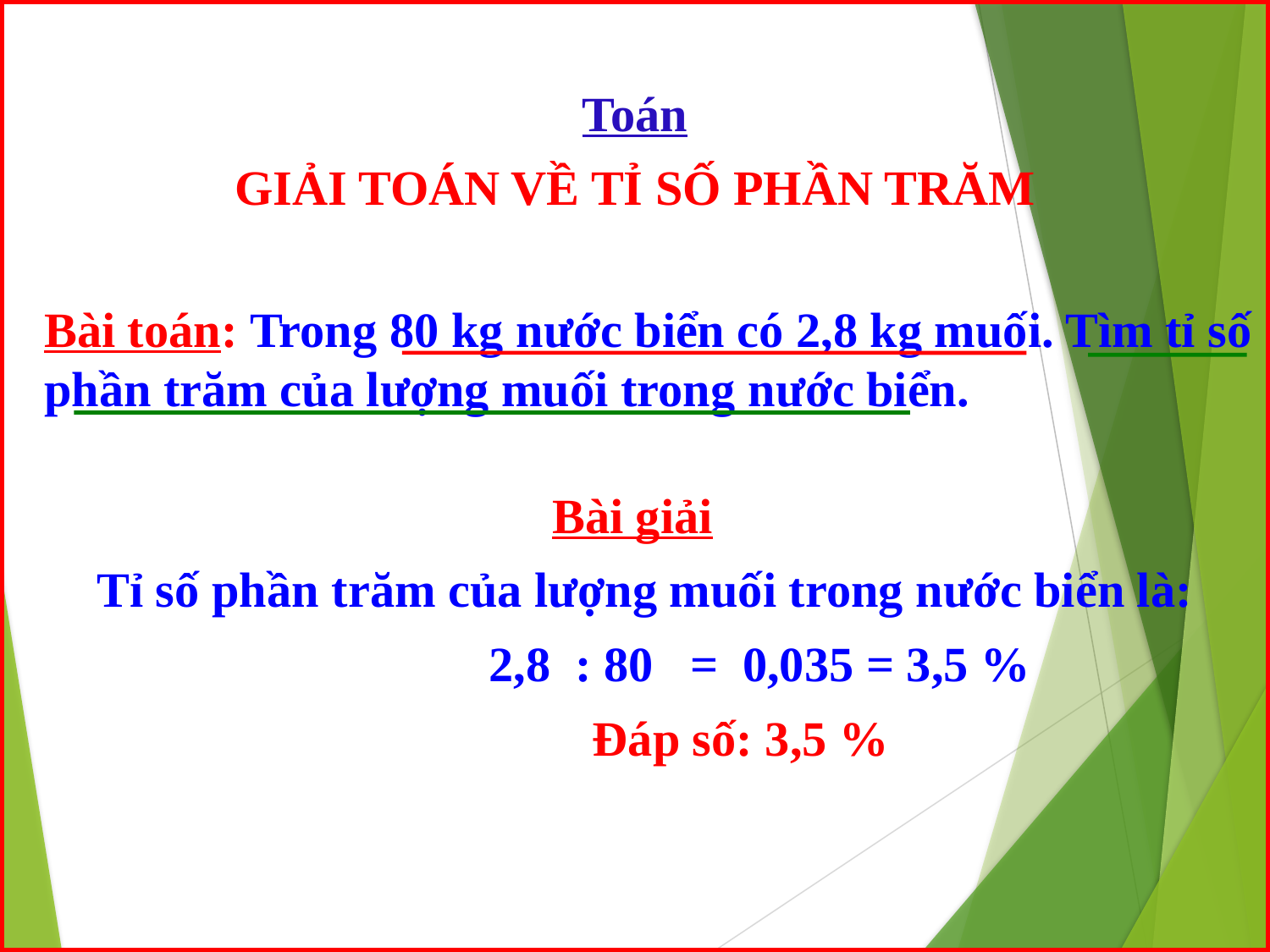

Toán
GIẢI TOÁN VỀ TỈ SỐ PHẦN TRĂM
Bài toán: Trong 80 kg nước biển có 2,8 kg muối. Tìm tỉ số phần trăm của lượng muối trong nước biển.

Bài giải
Tỉ số phần trăm của lượng muối trong nước biển là:
2,8  : 80   =  0,035 = 3,5 %
Đáp số: 3,5 %